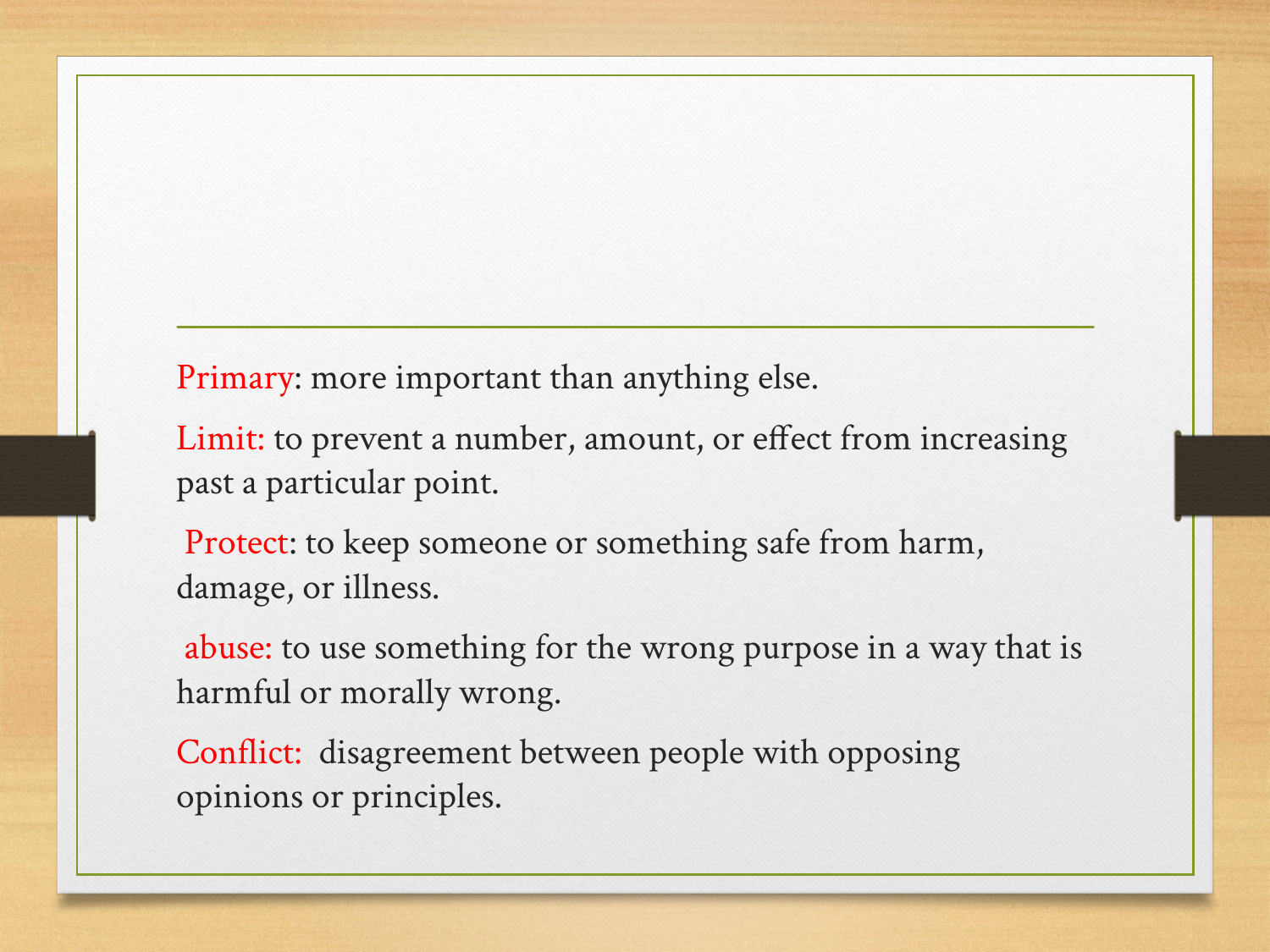

#
Primary: more important than anything else.
Limit: to prevent a number, amount, or effect from increasing past a particular point.
 Protect: to keep someone or something safe from harm, damage, or illness.
 abuse: to use something for the wrong purpose in a way that is harmful or morally wrong.
Conflict:  disagreement between people with opposing opinions or principles.